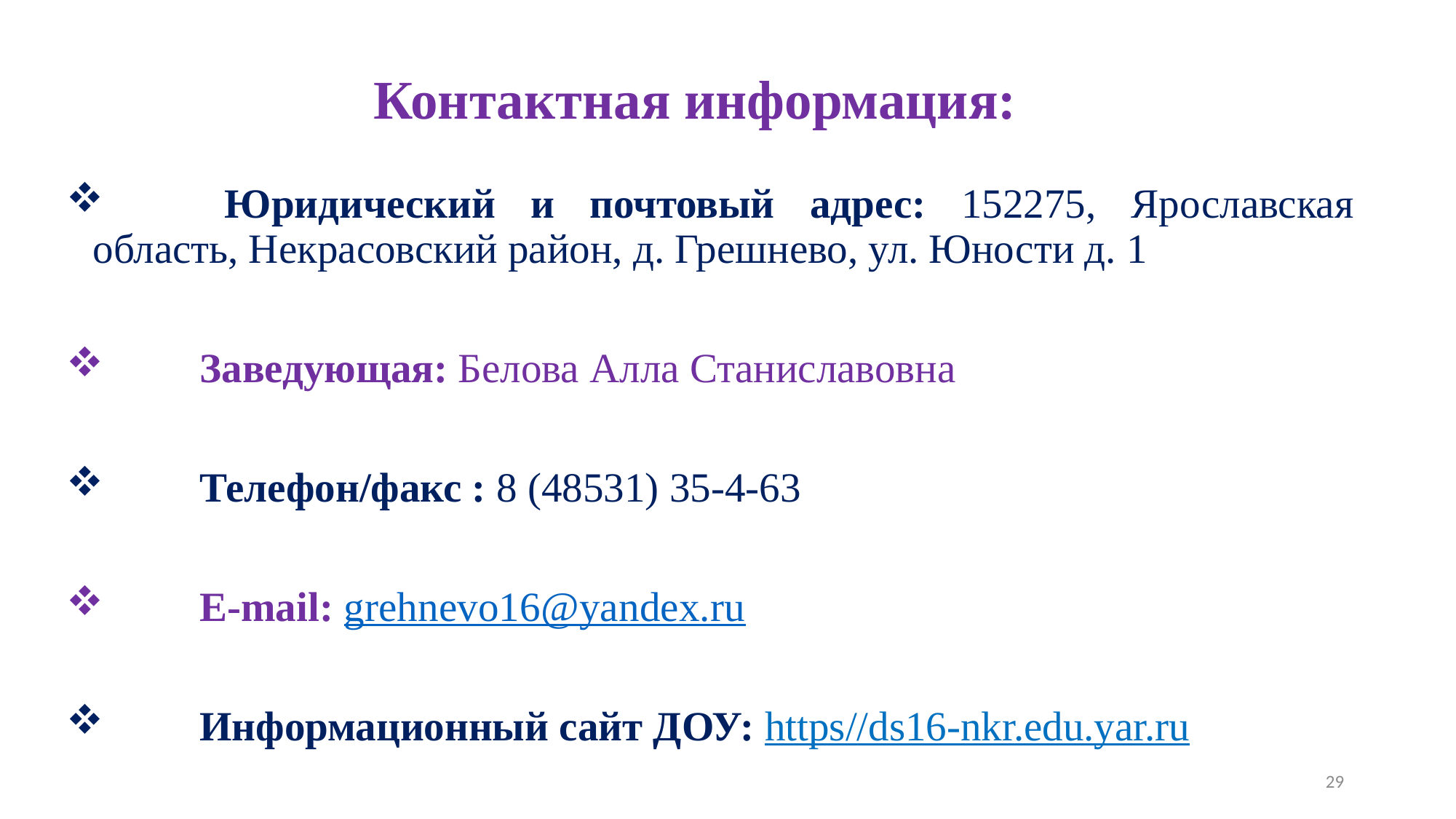

# Контактная информация:
 	Юридический и почтовый адрес: 152275, Ярославская область, Некрасовский район, д. Грешнево, ул. Юности д. 1

 	Заведующая: Белова Алла Станиславовна

 	Телефон/факс : 8 (48531) 35-4-63

 	E-mail: grehnevo16@yandex.ru

 	Информационный сайт ДОУ: https//ds16-nkr.edu.yar.ru
29